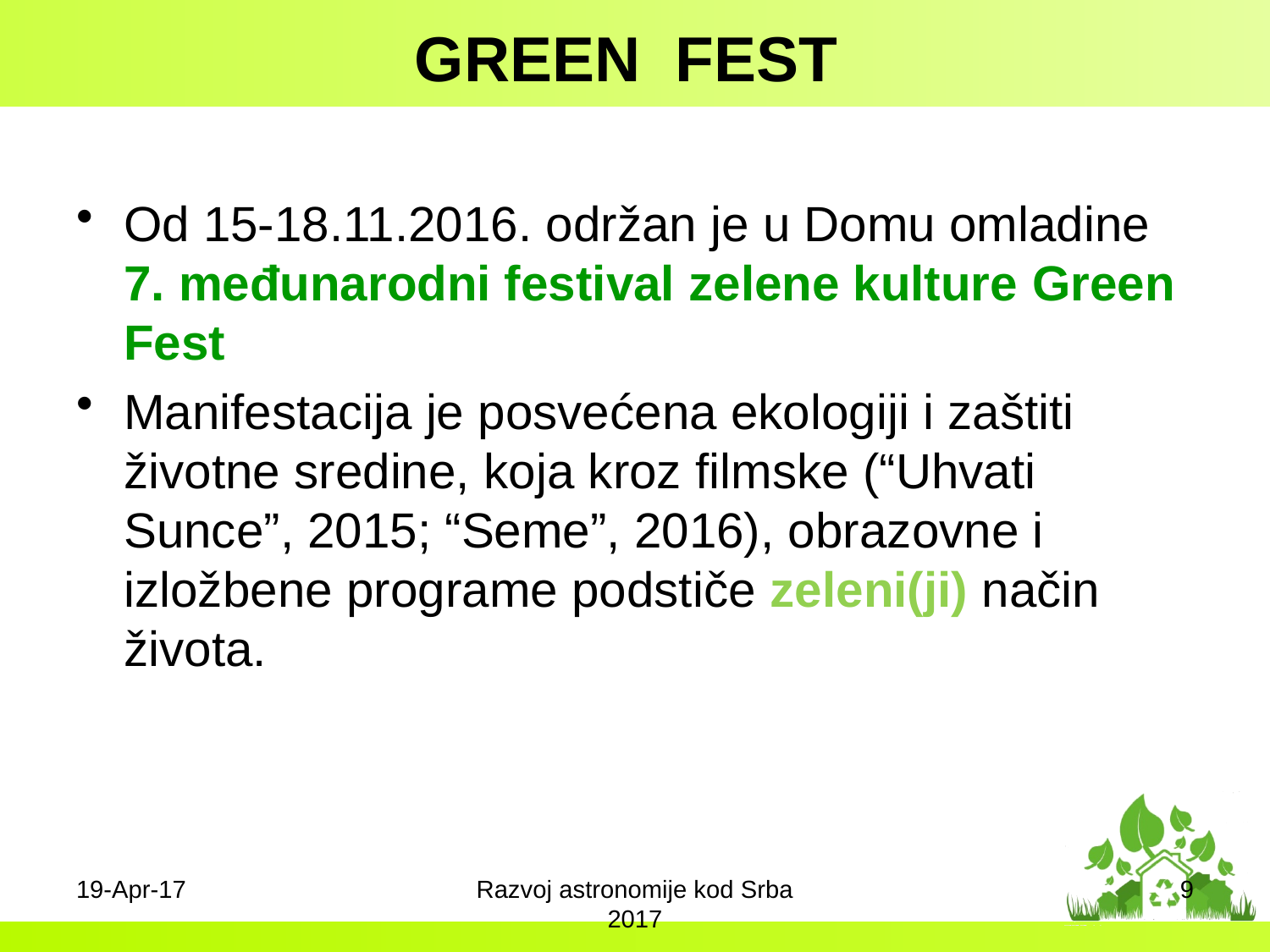

# GREEN  FEST
Od 15-18.11.2016. održan je u Domu omladine 7. međunarodni festival zelene kulture Green Fest
Manifestacija je posvećena ekologiji i zaštiti životne sredine, koja kroz filmske (“Uhvati Sunce”, 2015; “Seme”, 2016), obrazovne i izložbene programe podstiče zeleni(ji) način života.

19-Apr-17
Razvoj astronomije kod Srba 2017
9